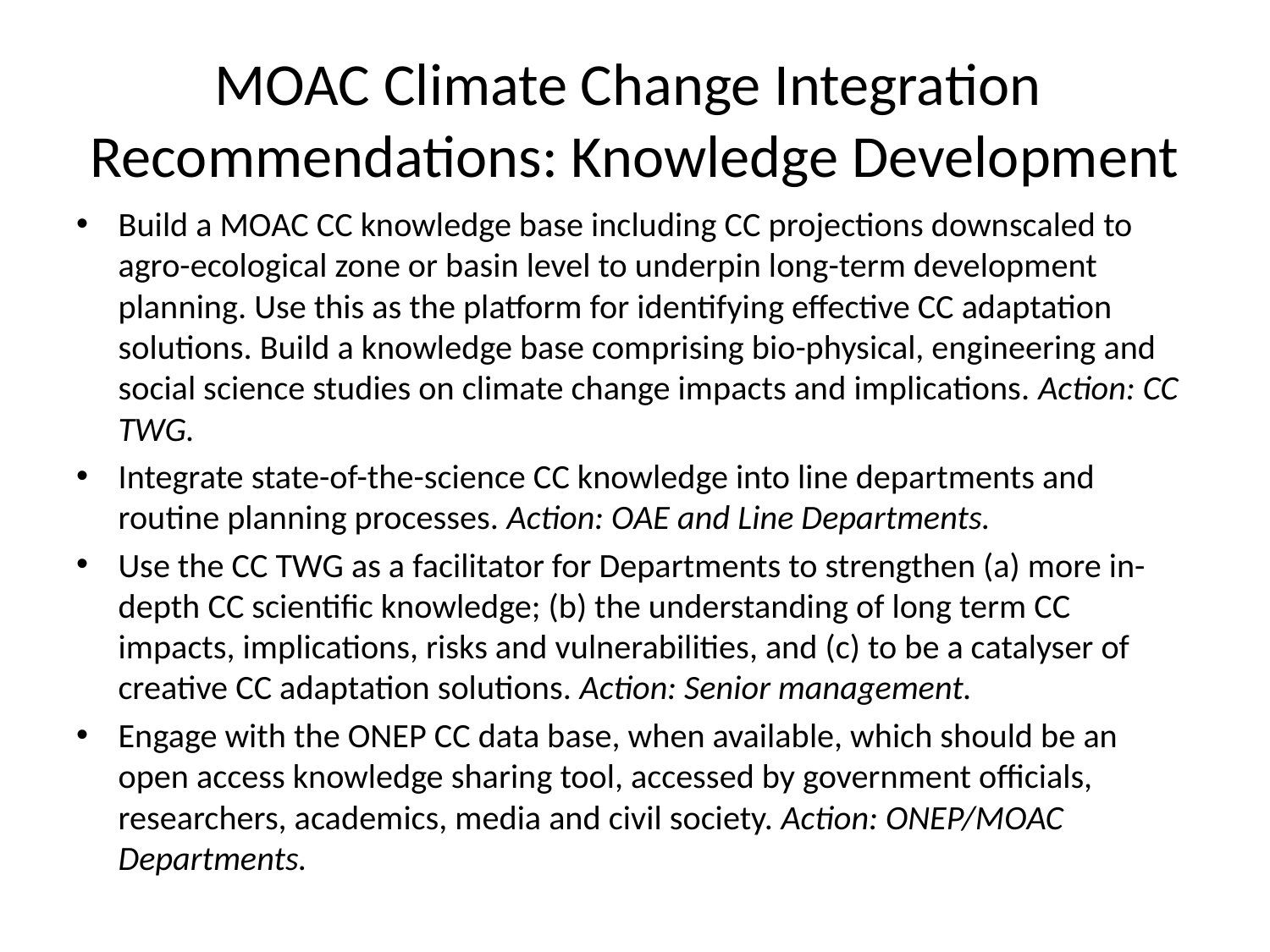

# MOAC Climate Change Integration Recommendations: Knowledge Development
Build a MOAC CC knowledge base including CC projections downscaled to agro-ecological zone or basin level to underpin long-term development planning. Use this as the platform for identifying effective CC adaptation solutions. Build a knowledge base comprising bio-physical, engineering and social science studies on climate change impacts and implications. Action: CC TWG.
Integrate state-of-the-science CC knowledge into line departments and routine planning processes. Action: OAE and Line Departments.
Use the CC TWG as a facilitator for Departments to strengthen (a) more in-depth CC scientific knowledge; (b) the understanding of long term CC impacts, implications, risks and vulnerabilities, and (c) to be a catalyser of creative CC adaptation solutions. Action: Senior management.
Engage with the ONEP CC data base, when available, which should be an open access knowledge sharing tool, accessed by government officials, researchers, academics, media and civil society. Action: ONEP/MOAC Departments.